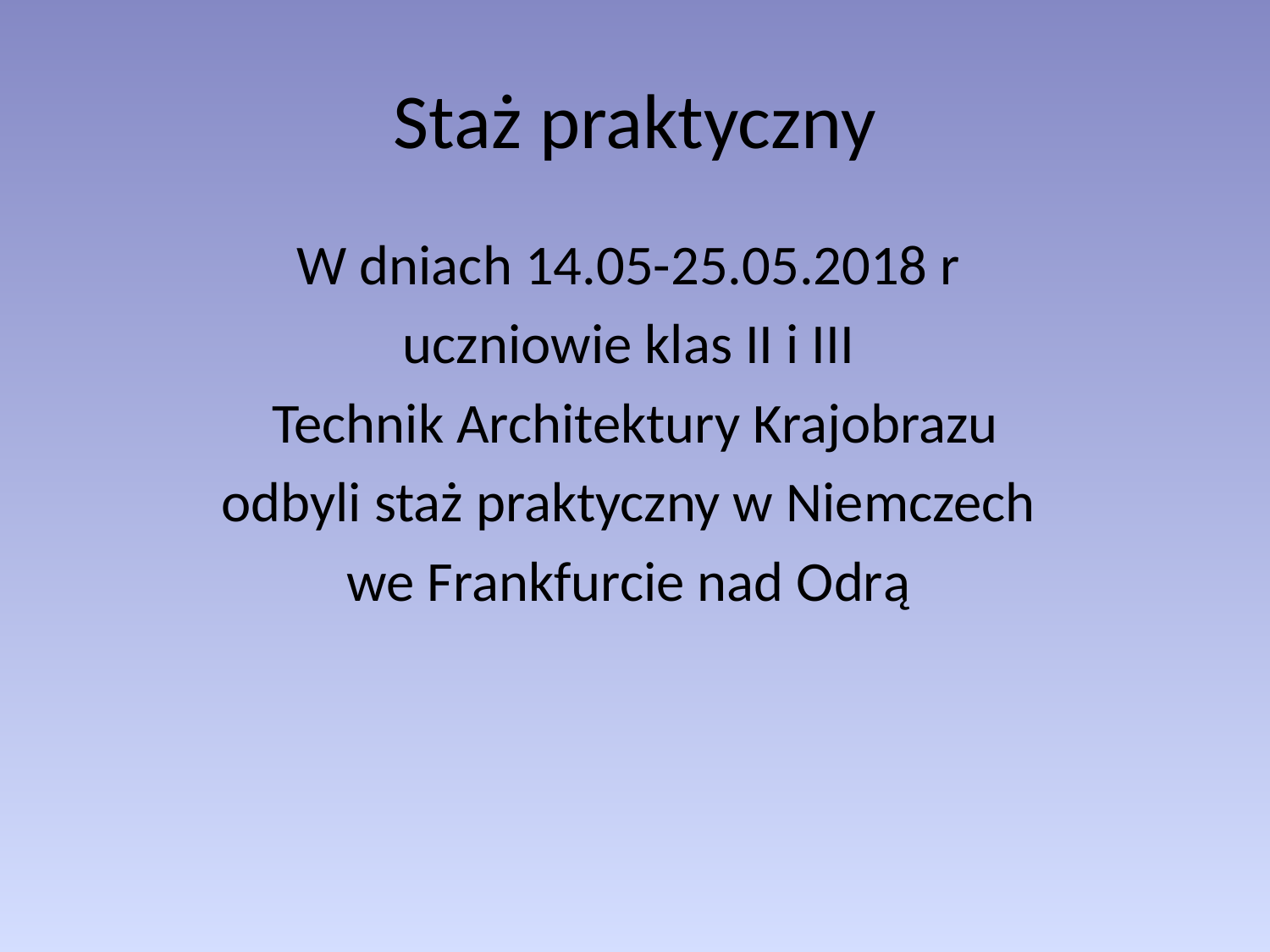

# Staż praktyczny
W dniach 14.05-25.05.2018 r
uczniowie klas II i III
Technik Architektury Krajobrazu
odbyli staż praktyczny w Niemczech
we Frankfurcie nad Odrą